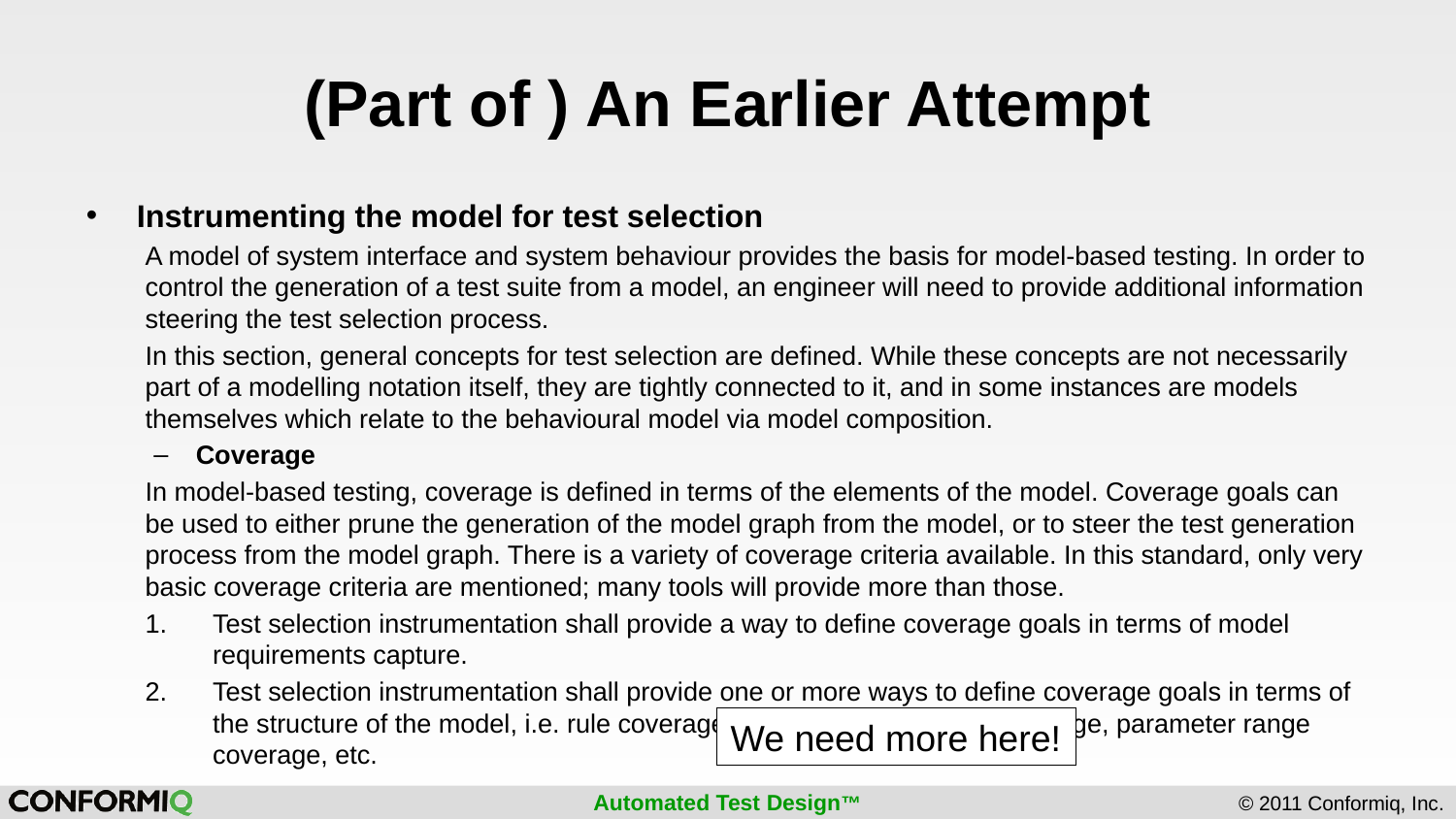

# (Part of ) An Earlier Attempt
Instrumenting the model for test selection
A model of system interface and system behaviour provides the basis for model-based testing. In order to control the generation of a test suite from a model, an engineer will need to provide additional information steering the test selection process.
In this section, general concepts for test selection are defined. While these concepts are not necessarily part of a modelling notation itself, they are tightly connected to it, and in some instances are models themselves which relate to the behavioural model via model composition.
Coverage
In model-based testing, coverage is defined in terms of the elements of the model. Coverage goals can be used to either prune the generation of the model graph from the model, or to steer the test generation process from the model graph. There is a variety of coverage criteria available. In this standard, only very basic coverage criteria are mentioned; many tools will provide more than those.
Test selection instrumentation shall provide a way to define coverage goals in terms of model requirements capture.
Test selection instrumentation shall provide one or more ways to define coverage goals in terms of the structure of the model, i.e. rule coverage, branch coverage, arc coverage, parameter range coverage, etc.
We need more here!